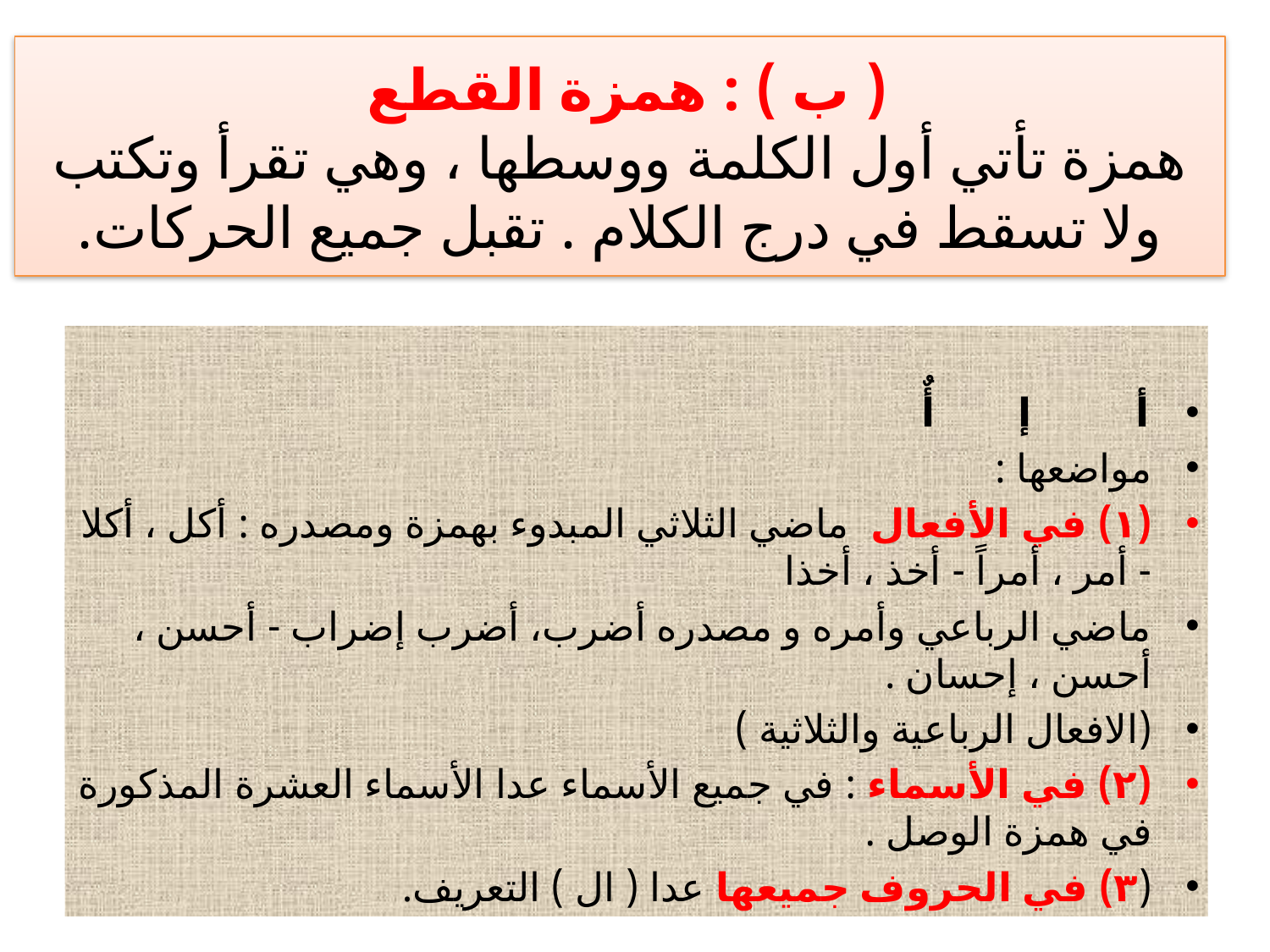

# ( ب ) : همزة القطع همزة تأتي أول الكلمة ووسطها ، وهي تقرأ وتكتب ولا تسقط في درج الكلام . تقبل جميع الحركات.

أ          إ        أٌ
مواضعها :
(۱) في الأفعال  ماضي الثلاثي المبدوء بهمزة ومصدره : أكل ، أكلا - أمر ، أمراً - أخذ ، أخذا
ماضي الرباعي وأمره و مصدره أضرب، أضرب إضراب - أحسن ، أحسن ، إحسان .
(الافعال الرباعية والثلاثية )
(۲) في الأسماء : في جميع الأسماء عدا الأسماء العشرة المذكورة في همزة الوصل .
(۳) في الحروف جميعها عدا ( ال ) التعريف.